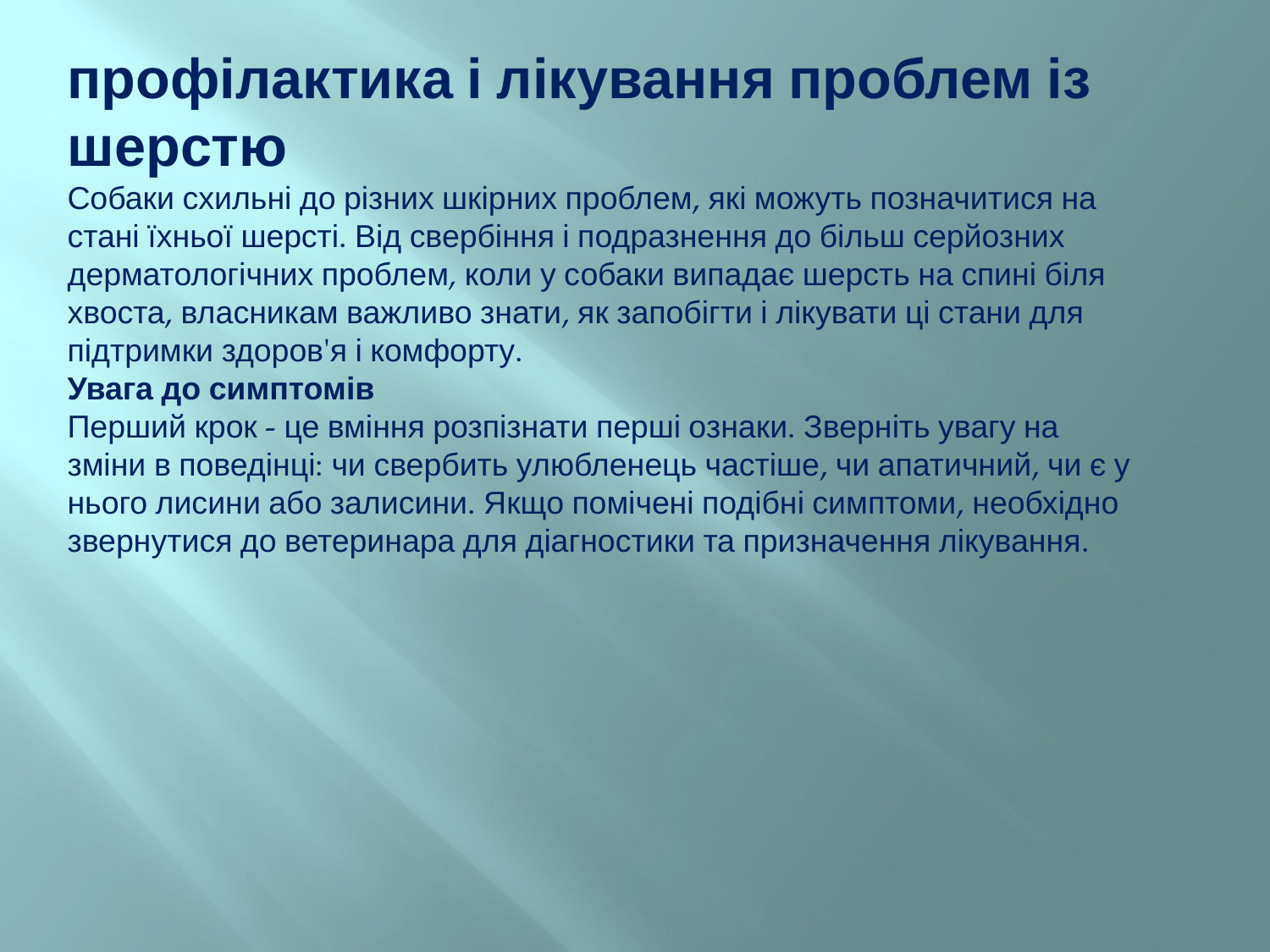

профілактика і лікування проблем із шерстю
Собаки схильні до різних шкірних проблем, які можуть позначитися на стані їхньої шерсті. Від свербіння і подразнення до більш серйозних дерматологічних проблем, коли у собаки випадає шерсть на спині біля хвоста, власникам важливо знати, як запобігти і лікувати ці стани для підтримки здоров'я і комфорту.
Увага до симптомів
Перший крок - це вміння розпізнати перші ознаки. Зверніть увагу на зміни в поведінці: чи свербить улюбленець частіше, чи апатичний, чи є у нього лисини або залисини. Якщо помічені подібні симптоми, необхідно звернутися до ветеринара для діагностики та призначення лікування.